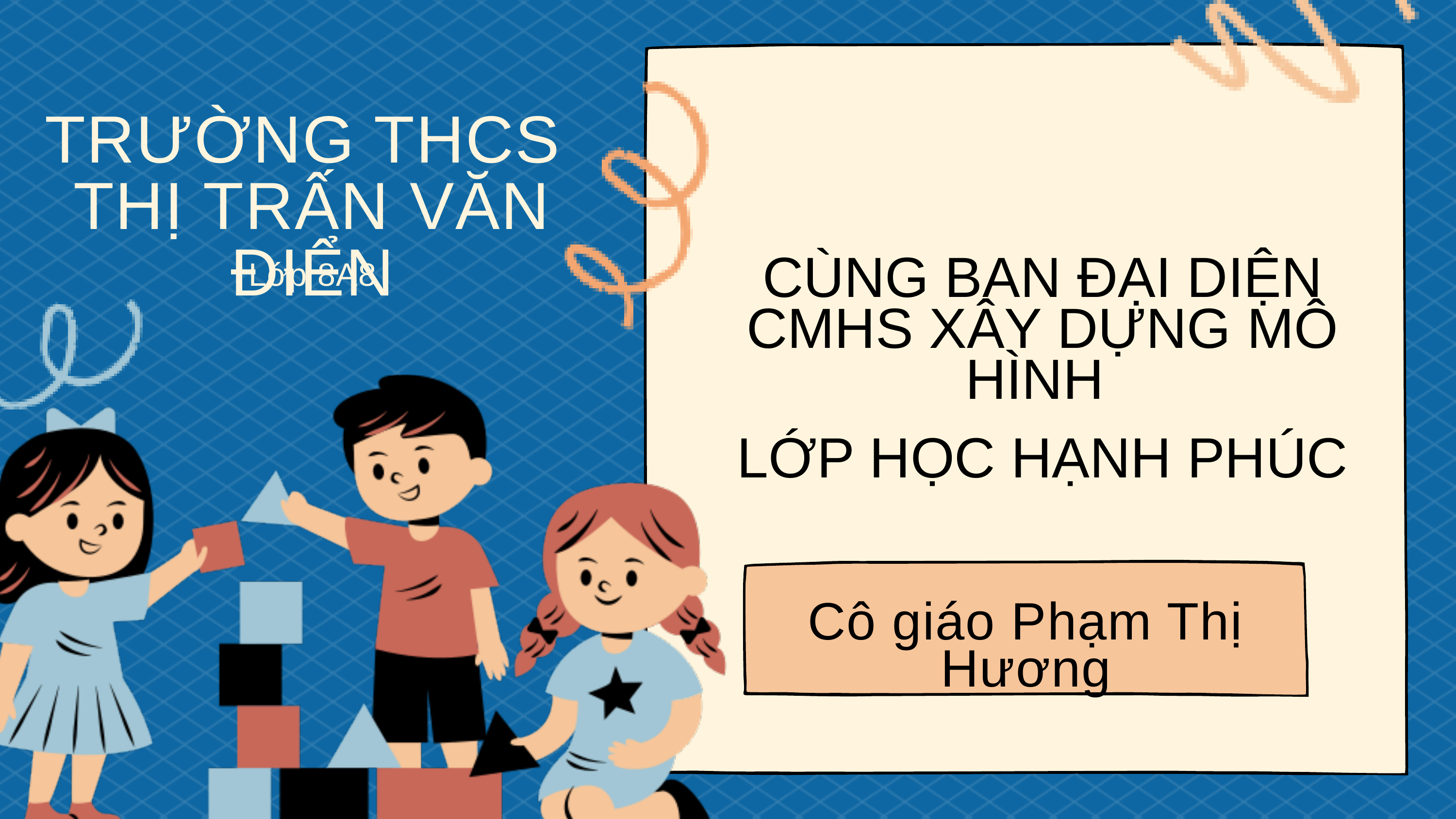

TRƯỜNG THCS
THỊ TRẤN VĂN ĐIỂN
Lớp 8A8
CÙNG BAN ĐẠI DIỆN CMHS XÂY DỰNG MÔ HÌNH
LỚP HỌC HẠNH PHÚC

Cô giáo Phạm Thị Hương